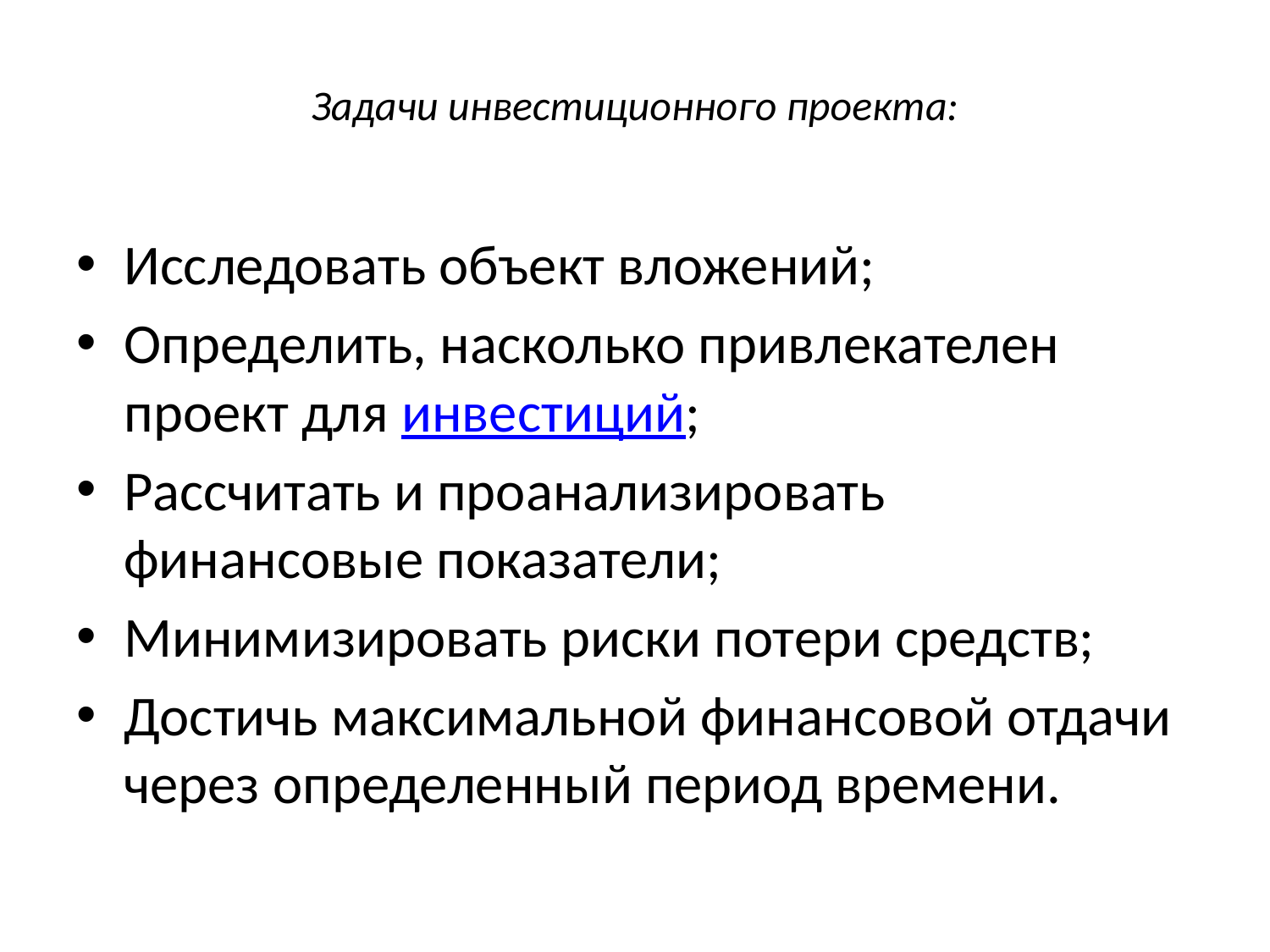

# Задачи инвестиционного проекта:
Исследовать объект вложений;
Определить, насколько привлекателен проект для инвестиций;
Рассчитать и проанализировать финансовые показатели;
Минимизировать риски потери средств;
Достичь максимальной финансовой отдачи через определенный период времени.